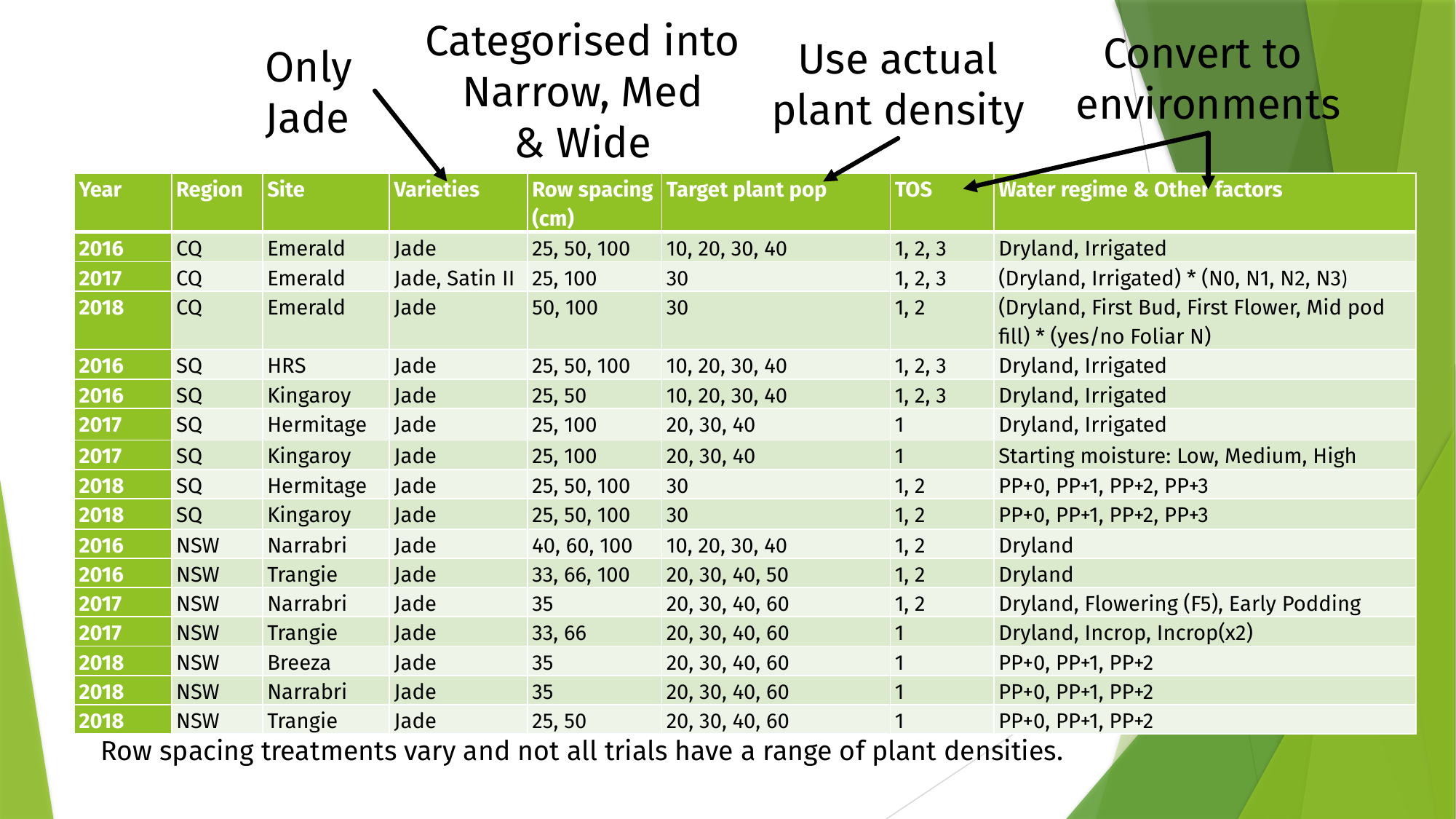

Categorised into
 Narrow, Med
& Wide
Convert to
environments
Use actual
plant density
Only
Jade
| Year | Region | Site | Varieties | Row spacing (cm) | Target plant pop | TOS | Water regime & Other factors |
| --- | --- | --- | --- | --- | --- | --- | --- |
| 2016 | CQ | Emerald | Jade | 25, 50, 100 | 10, 20, 30, 40 | 1, 2, 3 | Dryland, Irrigated |
| 2017 | CQ | Emerald | Jade, Satin II | 25, 100 | 30 | 1, 2, 3 | (Dryland, Irrigated) \* (N0, N1, N2, N3) |
| 2018 | CQ | Emerald | Jade | 50, 100 | 30 | 1, 2 | (Dryland, First Bud, First Flower, Mid pod fill) \* (yes/no Foliar N) |
| 2016 | SQ | HRS | Jade | 25, 50, 100 | 10, 20, 30, 40 | 1, 2, 3 | Dryland, Irrigated |
| 2016 | SQ | Kingaroy | Jade | 25, 50 | 10, 20, 30, 40 | 1, 2, 3 | Dryland, Irrigated |
| 2017 | SQ | Hermitage | Jade | 25, 100 | 20, 30, 40 | 1 | Dryland, Irrigated |
| 2017 | SQ | Kingaroy | Jade | 25, 100 | 20, 30, 40 | 1 | Starting moisture: Low, Medium, High |
| 2018 | SQ | Hermitage | Jade | 25, 50, 100 | 30 | 1, 2 | PP+0, PP+1, PP+2, PP+3 |
| 2018 | SQ | Kingaroy | Jade | 25, 50, 100 | 30 | 1, 2 | PP+0, PP+1, PP+2, PP+3 |
| 2016 | NSW | Narrabri | Jade | 40, 60, 100 | 10, 20, 30, 40 | 1, 2 | Dryland |
| 2016 | NSW | Trangie | Jade | 33, 66, 100 | 20, 30, 40, 50 | 1, 2 | Dryland |
| 2017 | NSW | Narrabri | Jade | 35 | 20, 30, 40, 60 | 1, 2 | Dryland, Flowering (F5), Early Podding |
| 2017 | NSW | Trangie | Jade | 33, 66 | 20, 30, 40, 60 | 1 | Dryland, Incrop, Incrop(x2) |
| 2018 | NSW | Breeza | Jade | 35 | 20, 30, 40, 60 | 1 | PP+0, PP+1, PP+2 |
| 2018 | NSW | Narrabri | Jade | 35 | 20, 30, 40, 60 | 1 | PP+0, PP+1, PP+2 |
| 2018 | NSW | Trangie | Jade | 25, 50 | 20, 30, 40, 60 | 1 | PP+0, PP+1, PP+2 |
Row spacing treatments vary and not all trials have a range of plant densities.